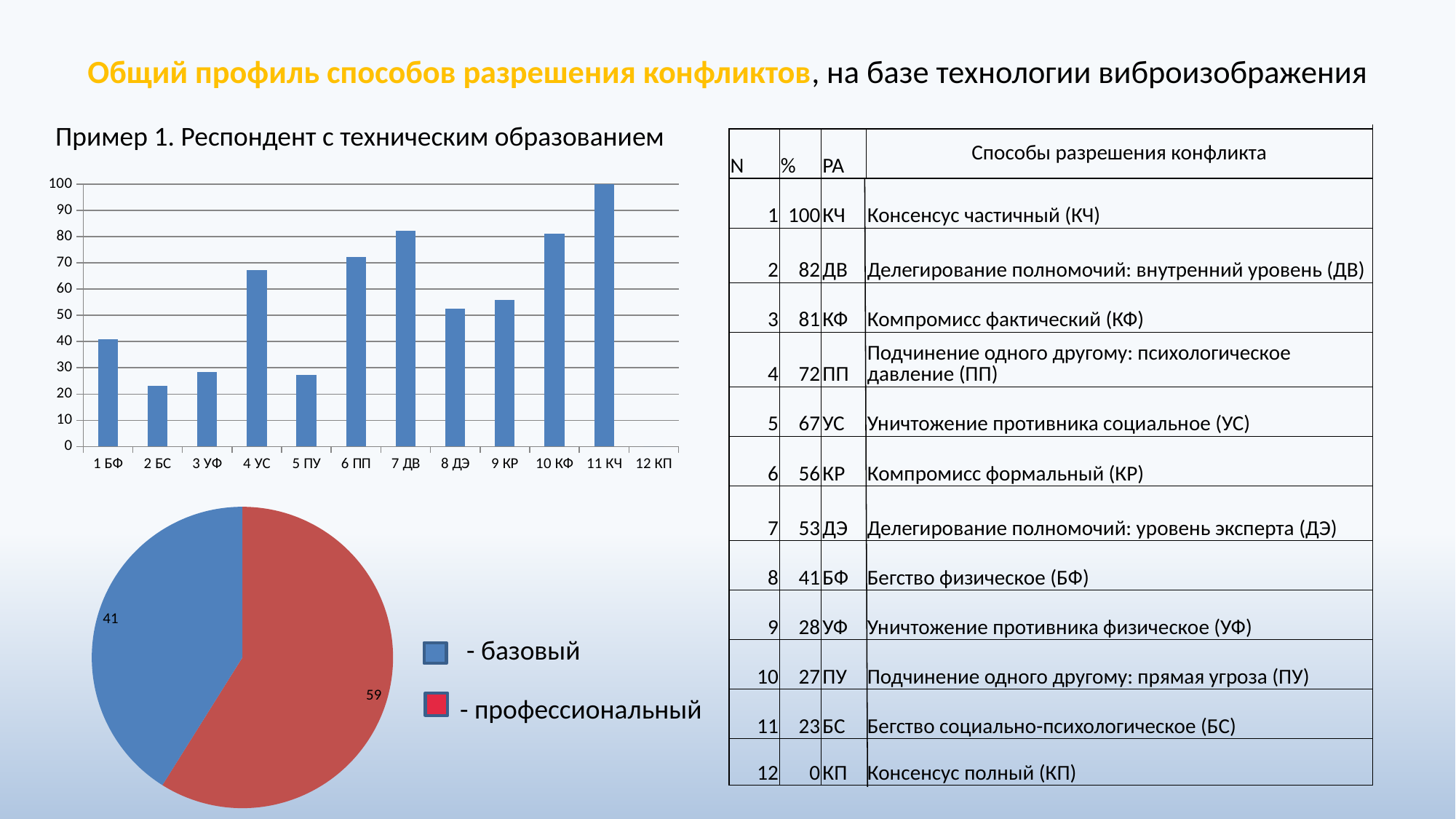

# Общий профиль способов разрешения конфликтов, на базе технологии виброизображения
Пример 1. Респондент с техническим образованием
| N | % | PA | Способы разрешения конфликта |
| --- | --- | --- | --- |
| 1 | 100 | КЧ | Консенсус частичный (КЧ) |
| 2 | 82 | ДВ | Делегирование полномочий: внутренний уровень (ДВ) |
| 3 | 81 | КФ | Компромисс фактический (КФ) |
| 4 | 72 | ПП | Подчинение одного другому: психологическое давление (ПП) |
| 5 | 67 | УС | Уничтожение противника социальное (УС) |
| 6 | 56 | КР | Компромисс формальный (КР) |
| 7 | 53 | ДЭ | Делегирование полномочий: уровень эксперта (ДЭ) |
| 8 | 41 | БФ | Бегство физическое (БФ) |
| 9 | 28 | УФ | Уничтожение противника физическое (УФ) |
| 10 | 27 | ПУ | Подчинение одного другому: прямая угроза (ПУ) |
| 11 | 23 | БС | Бегство социально-психологическое (БС) |
| 12 | 0 | КП | Консенсус полный (КП) |

### Chart

| Category |  |
|---|---|
| 1 БФ | 40.95547453839738 |
| 2 БС | 23.051812999031586 |
| 3 УФ | 28.391829241653827 |
| 4 УС | 67.20496318592222 |
| 5 ПУ | 27.31407393199791 |
| 6 ПП | 72.23779572268727 |
| 7 ДВ | 82.0963384606342 |
| 8 ДЭ | 52.659136601530534 |
| 9 КР | 55.846849813109365 |
| 10 КФ | 80.9772606806054 |
| 11 КЧ | 100.0 |
| 12 КП | 0.0 |

### Chart

| Category |  |
|---|---|
| профессиональный | 58.91210576116465 |
| базовый | 41.08789423883535 |
- базовый

- профессиональный